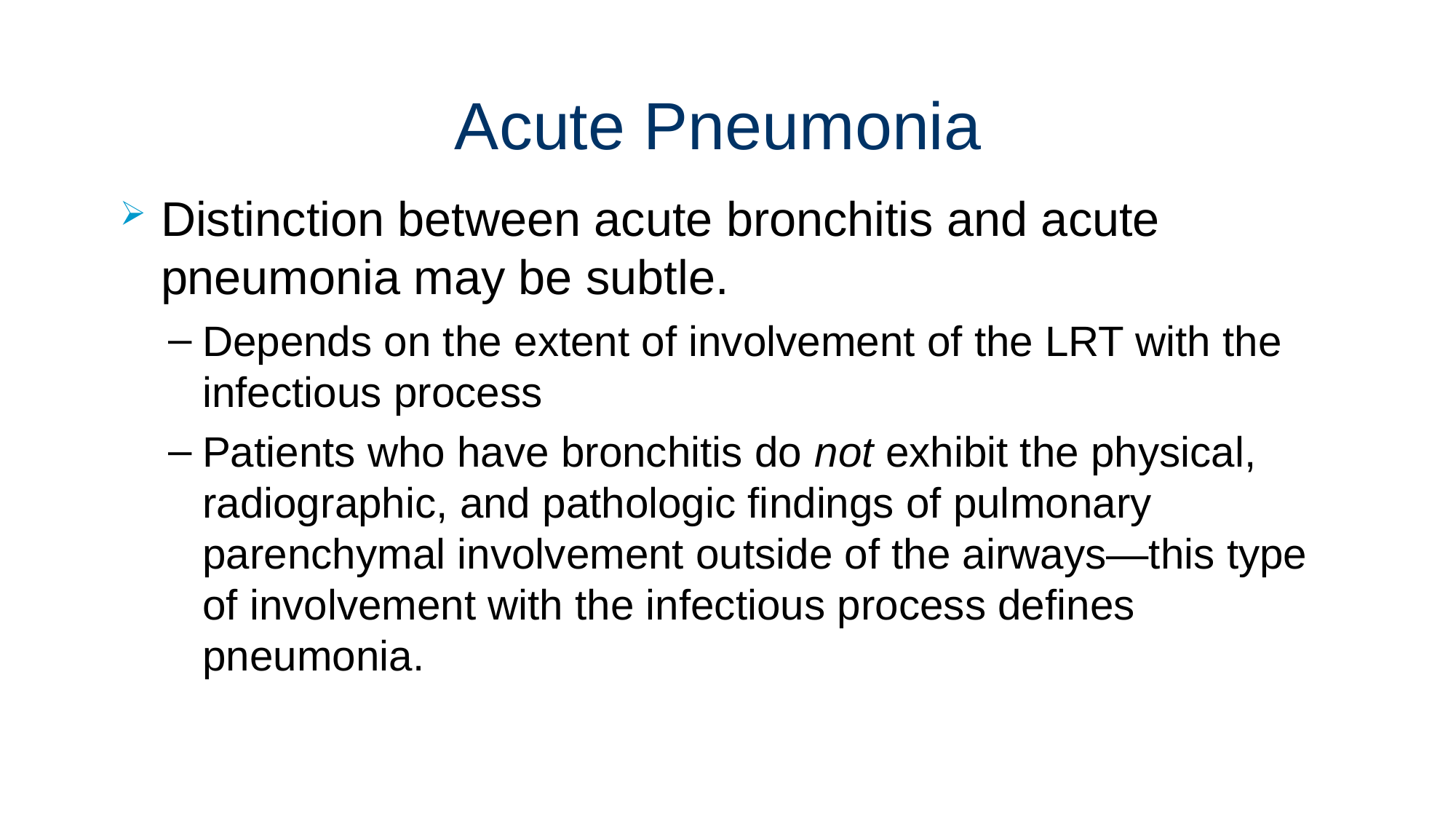

# Acute Pneumonia
Distinction between acute bronchitis and acute pneumonia may be subtle.
Depends on the extent of involvement of the LRT with the infectious process
Patients who have bronchitis do not exhibit the physical, radiographic, and pathologic findings of pulmonary parenchymal involvement outside of the airways—this type of involvement with the infectious process defines pneumonia.